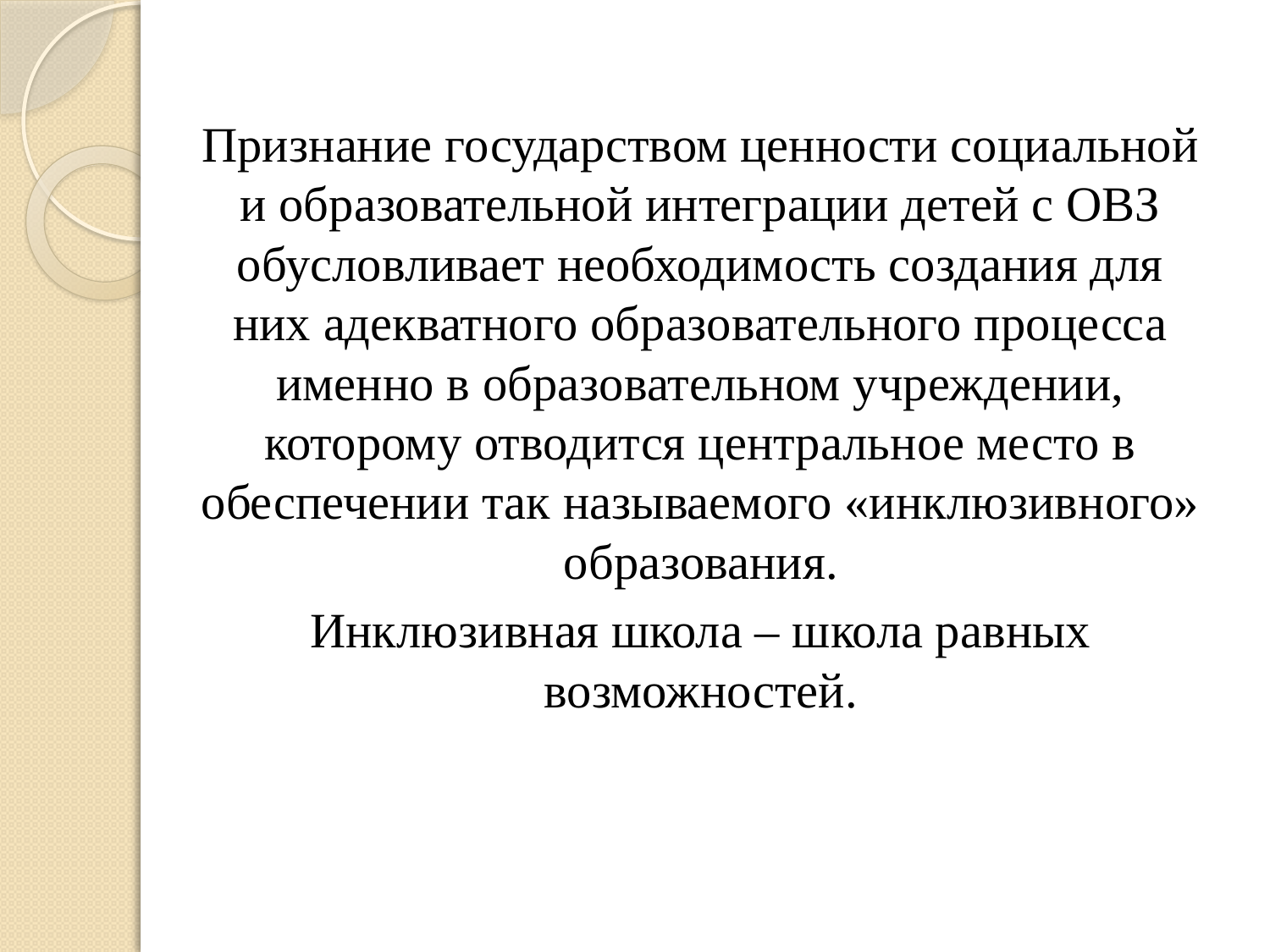

Признание государством ценности социальной и образовательной интеграции детей с ОВЗ обусловливает необходимость создания для них адекватного образовательного процесса именно в образовательном учреждении, которому отводится центральное место в обеспечении так называемого «инклюзивного» образования.
Инклюзивная школа – школа равных возможностей.